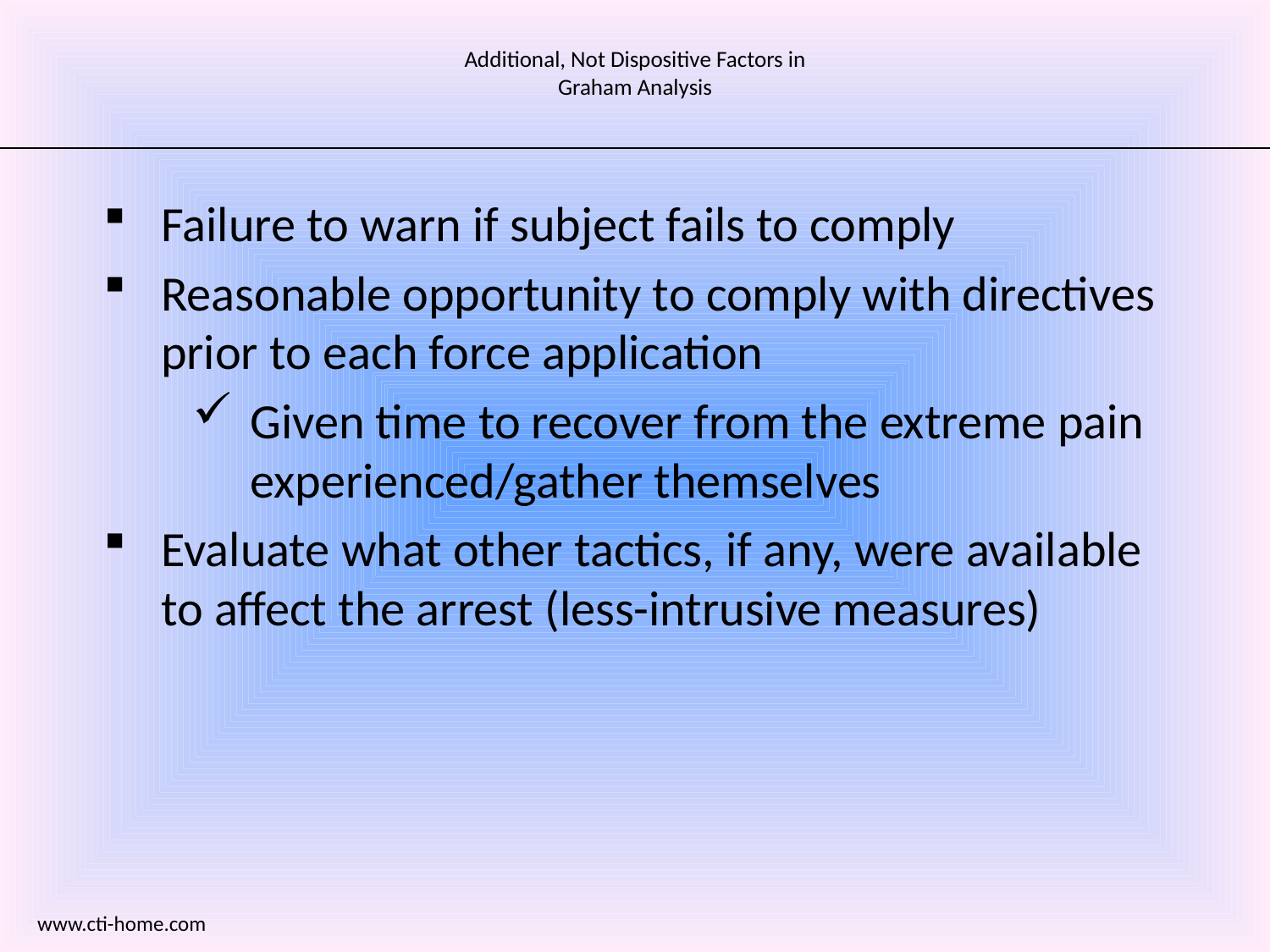

# Additional, Not Dispositive Factors in Graham Analysis
Failure to warn if subject fails to comply
Reasonable opportunity to comply with directives prior to each force application
Given time to recover from the extreme pain experienced/gather themselves
Evaluate what other tactics, if any, were available to affect the arrest (less-intrusive measures)
www.cti-home.com